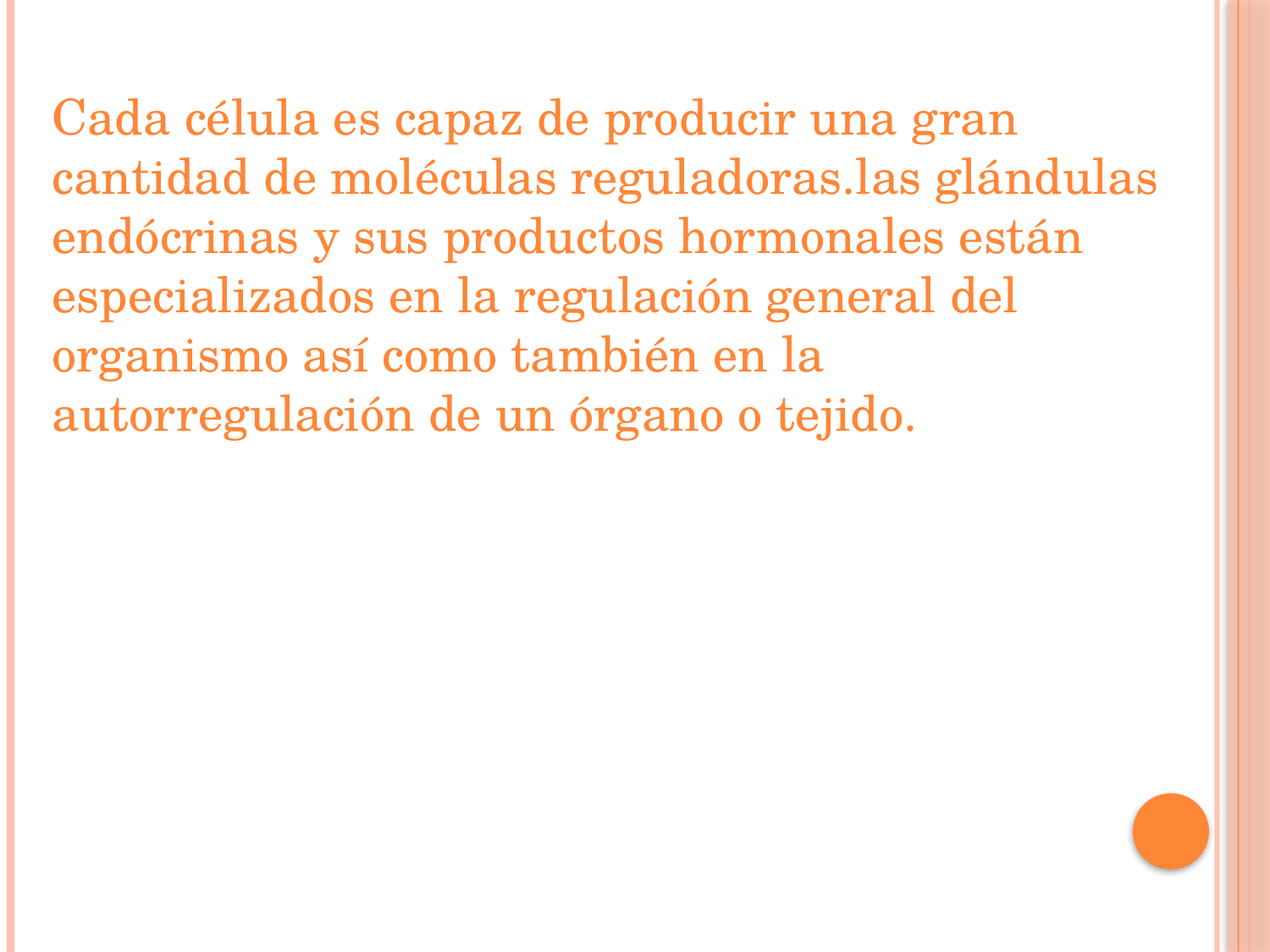

Cada célula es capaz de producir una gran cantidad de moléculas reguladoras.las glándulas endócrinas y sus productos hormonales están especializados en la regulación general del organismo así como también en la autorregulación de un órgano o tejido.